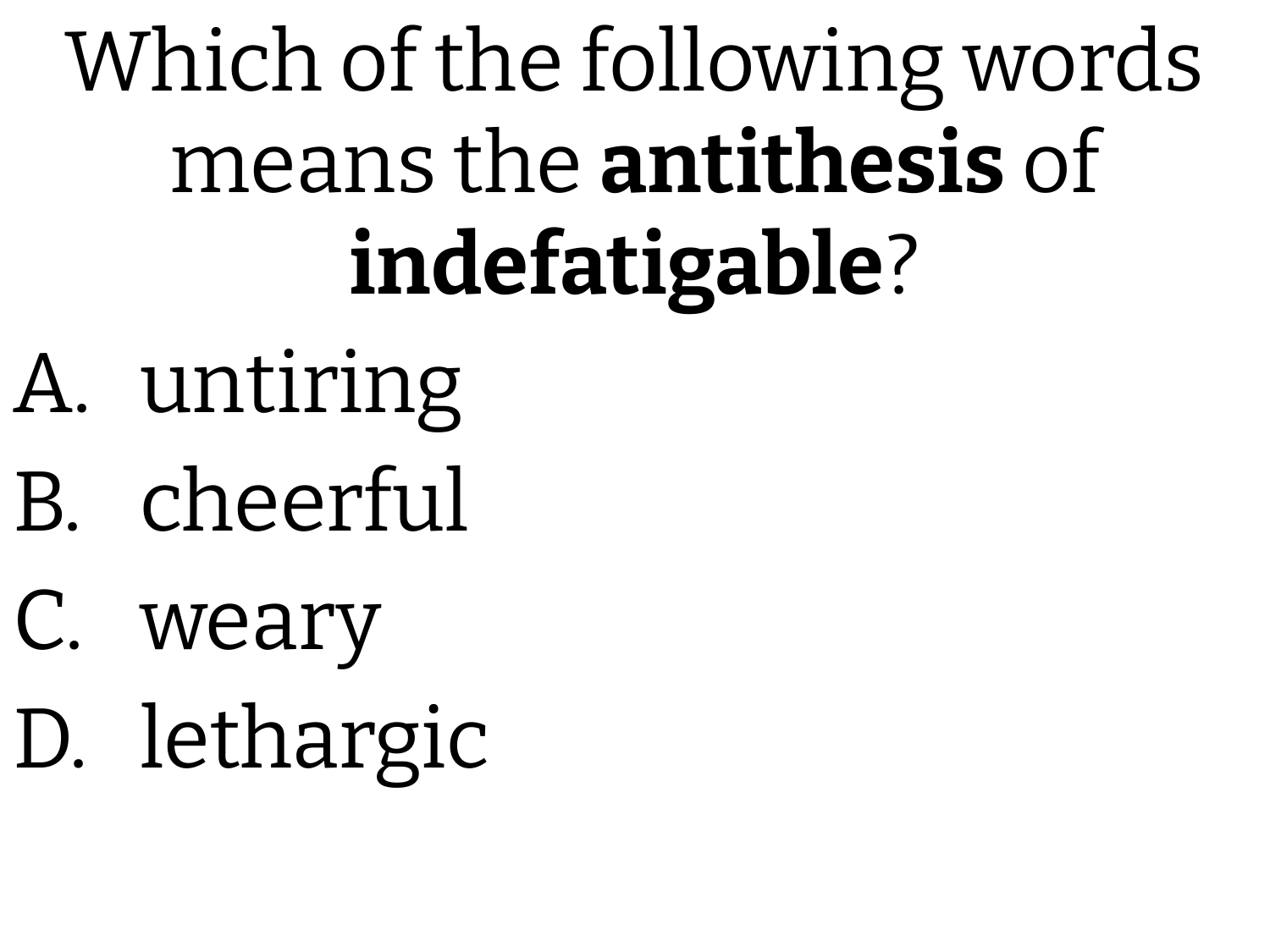

Which of the following words means the antithesis of indefatigable?
untiring
cheerful
weary
lethargic